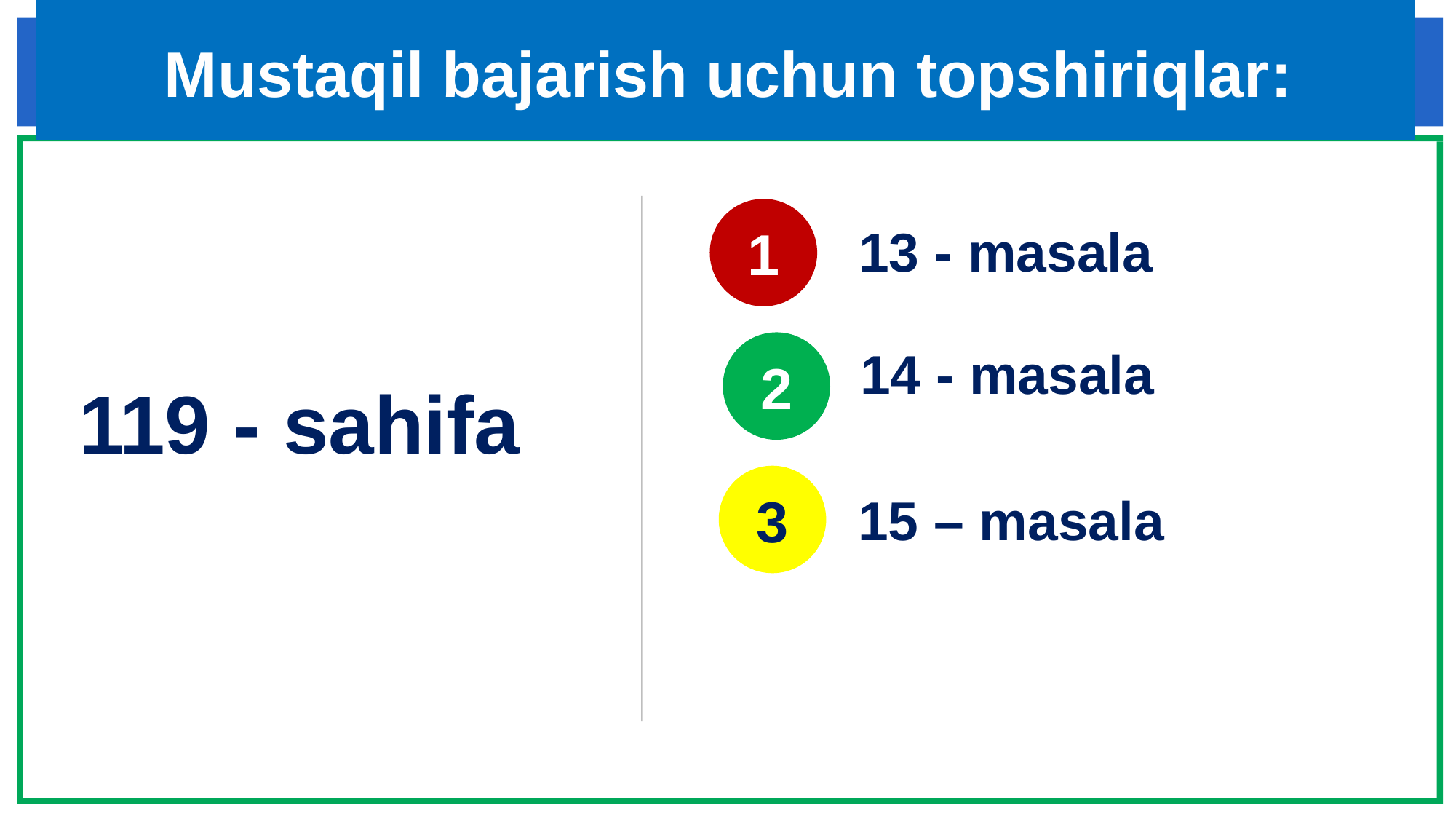

# Mustaqil bajarish uchun topshiriqlar:
1
13 - masala
2
14 - masala
119 - sahifa
3
15 – masala